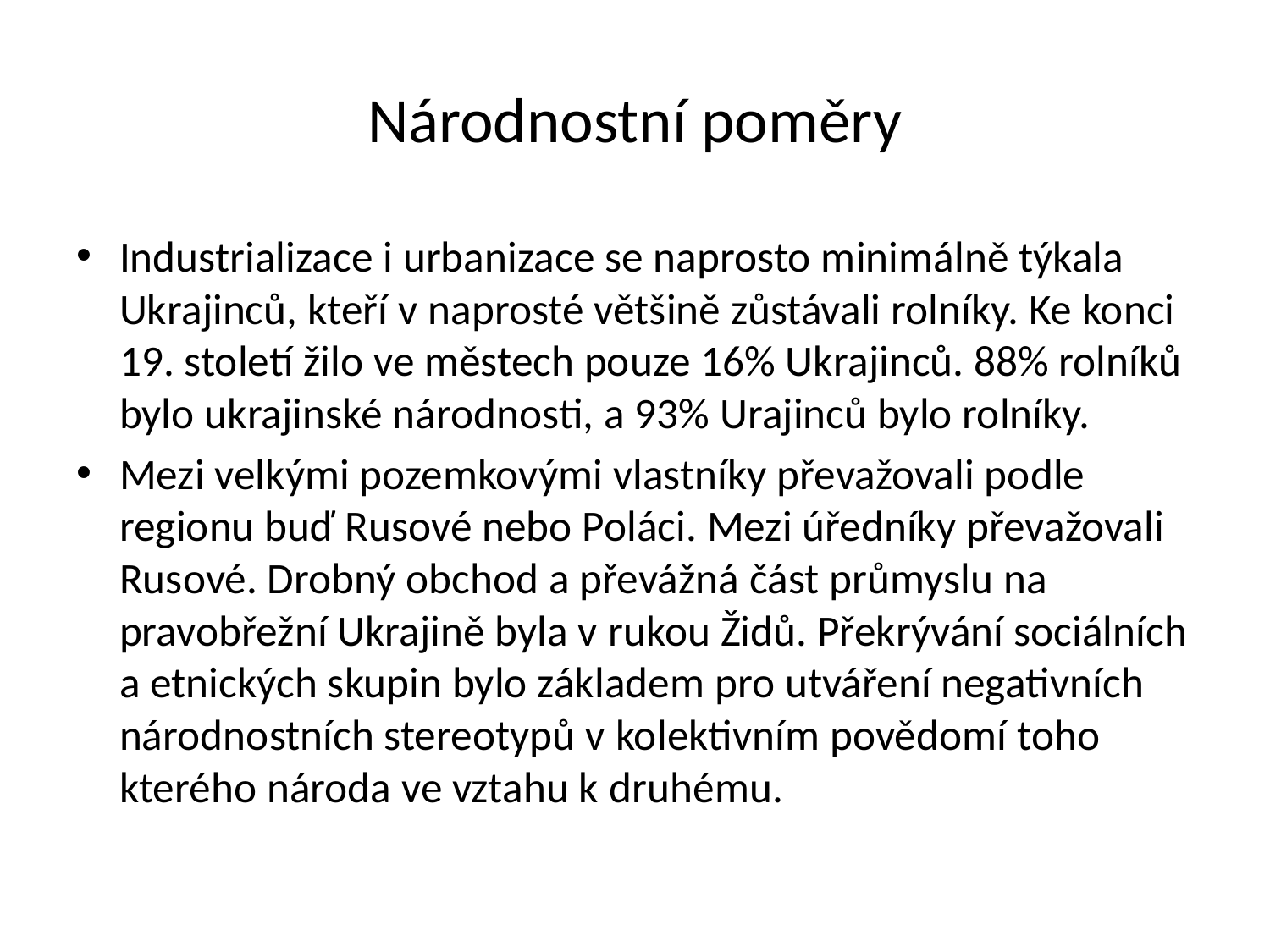

# Národnostní poměry
Industrializace i urbanizace se naprosto minimálně týkala Ukrajinců, kteří v naprosté většině zůstávali rolníky. Ke konci 19. století žilo ve městech pouze 16% Ukrajinců. 88% rolníků bylo ukrajinské národnosti, a 93% Urajinců bylo rolníky.
Mezi velkými pozemkovými vlastníky převažovali podle regionu buď Rusové nebo Poláci. Mezi úředníky převažovali Rusové. Drobný obchod a převážná část průmyslu na pravobřežní Ukrajině byla v rukou Židů. Překrývání sociálních a etnických skupin bylo základem pro utváření negativních národnostních stereotypů v kolektivním povědomí toho kterého národa ve vztahu k druhému.